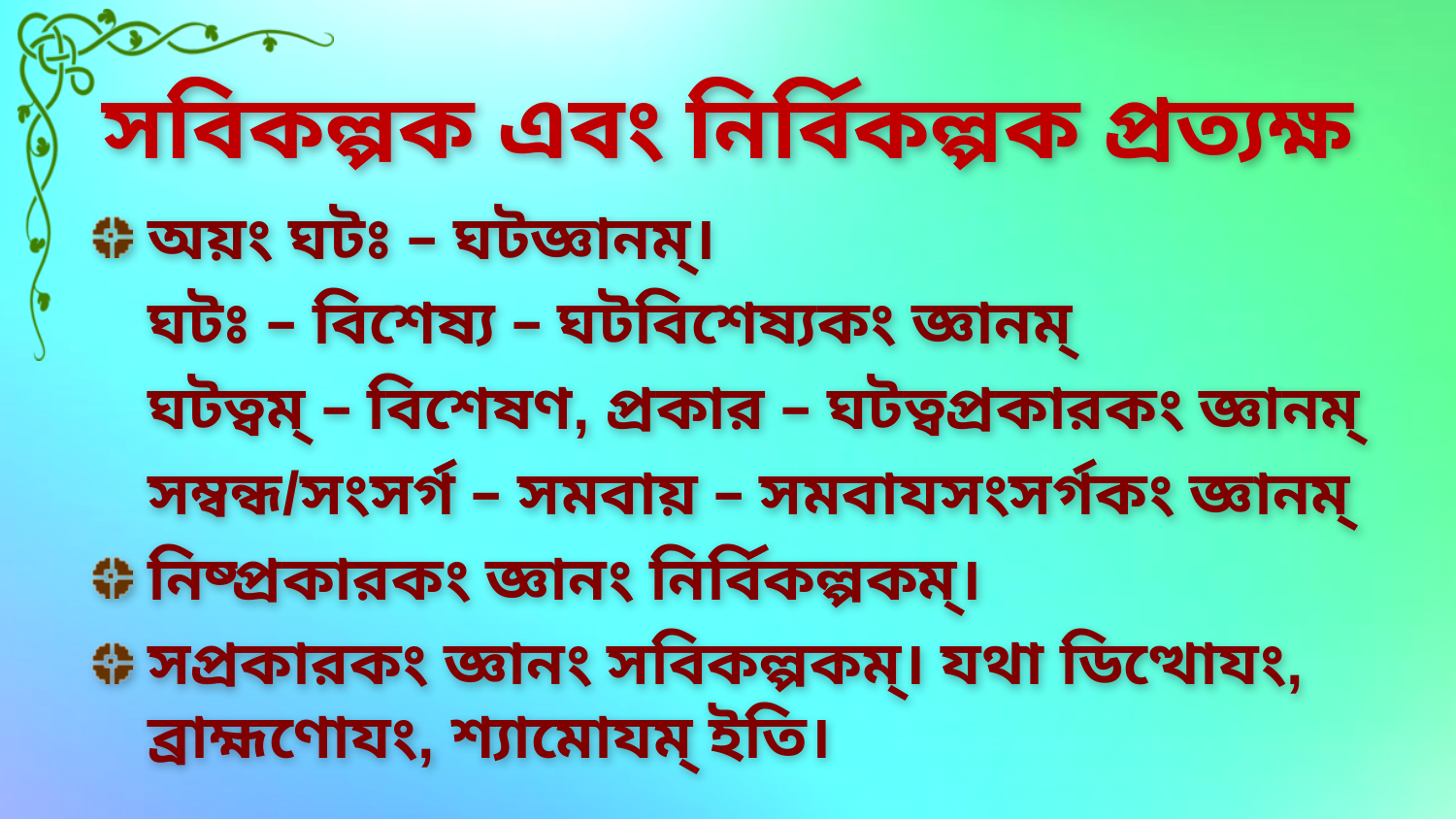

# সবিকল্পক এবং নির্বিকল্পক প্রত্যক্ষ
অয়ং ঘটঃ – ঘটজ্ঞানম্।
	ঘটঃ – বিশেষ্য – ঘটবিশেষ্যকং জ্ঞানম্
	ঘটত্বম্ – বিশেষণ, প্রকার – ঘটত্বপ্রকারকং জ্ঞানম্
	সম্বন্ধ/সংসর্গ – সমবায় – সমবাযসংসর্গকং জ্ঞানম্
নিষ্প্রকারকং জ্ঞানং নির্বিকল্পকম্।
সপ্রকারকং জ্ঞানং সবিকল্পকম্। যথা ডিত্থোযং, ব্রাহ্মণোযং, শ্যামোযম্ ইতি।